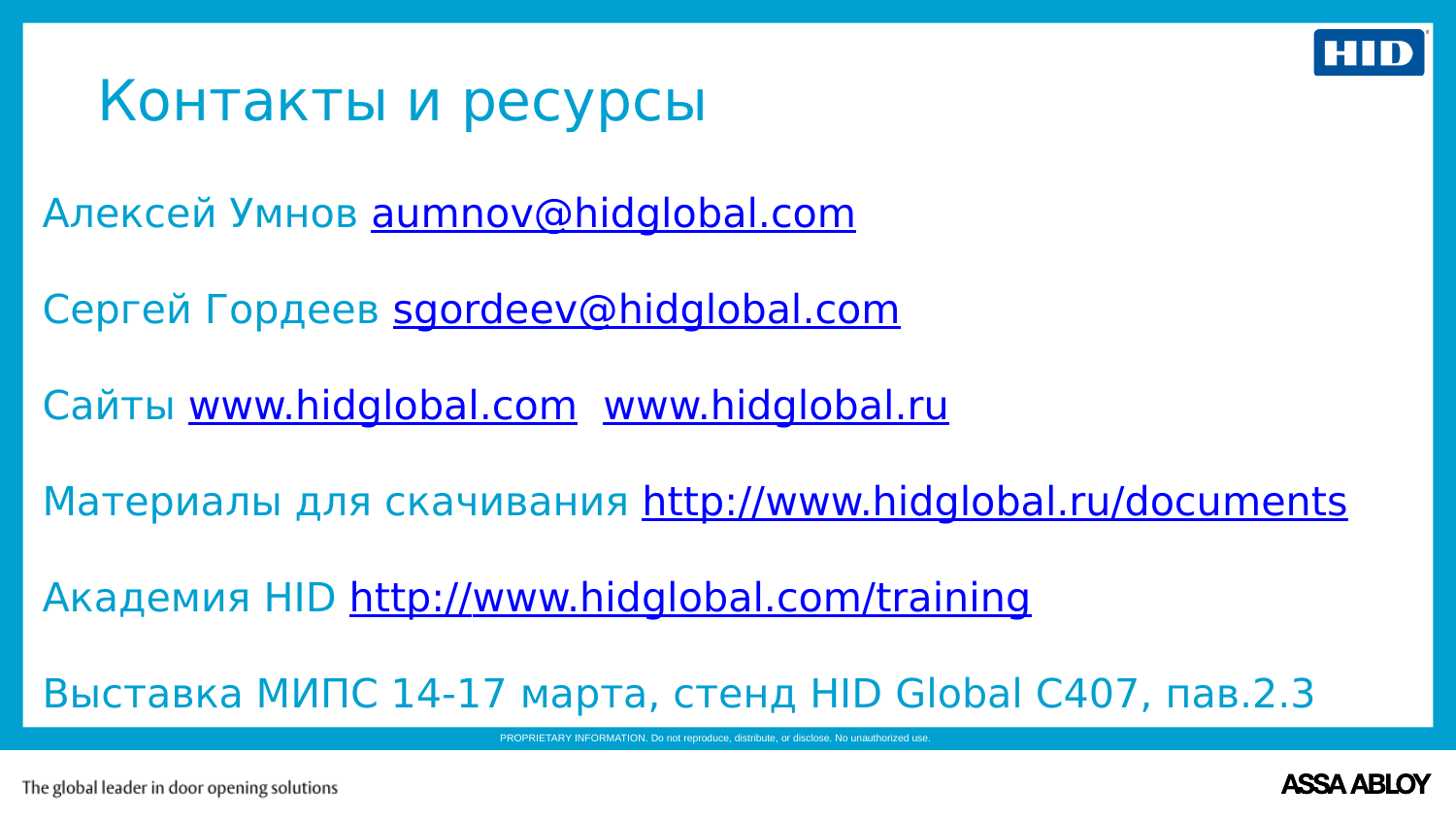

# Контакты и ресурсы

Алексей Умнов aumnov@hidglobal.com

Сергей Гордеев sgordeev@hidglobal.com

Сайты www.hidglobal.com  www.hidglobal.ru

Материалы для скачивания http://www.hidglobal.ru/documents

Академия HID http://www.hidglobal.com/training

Выставка МИПС 14-17 марта, стенд HID Global C407, пав.2.3